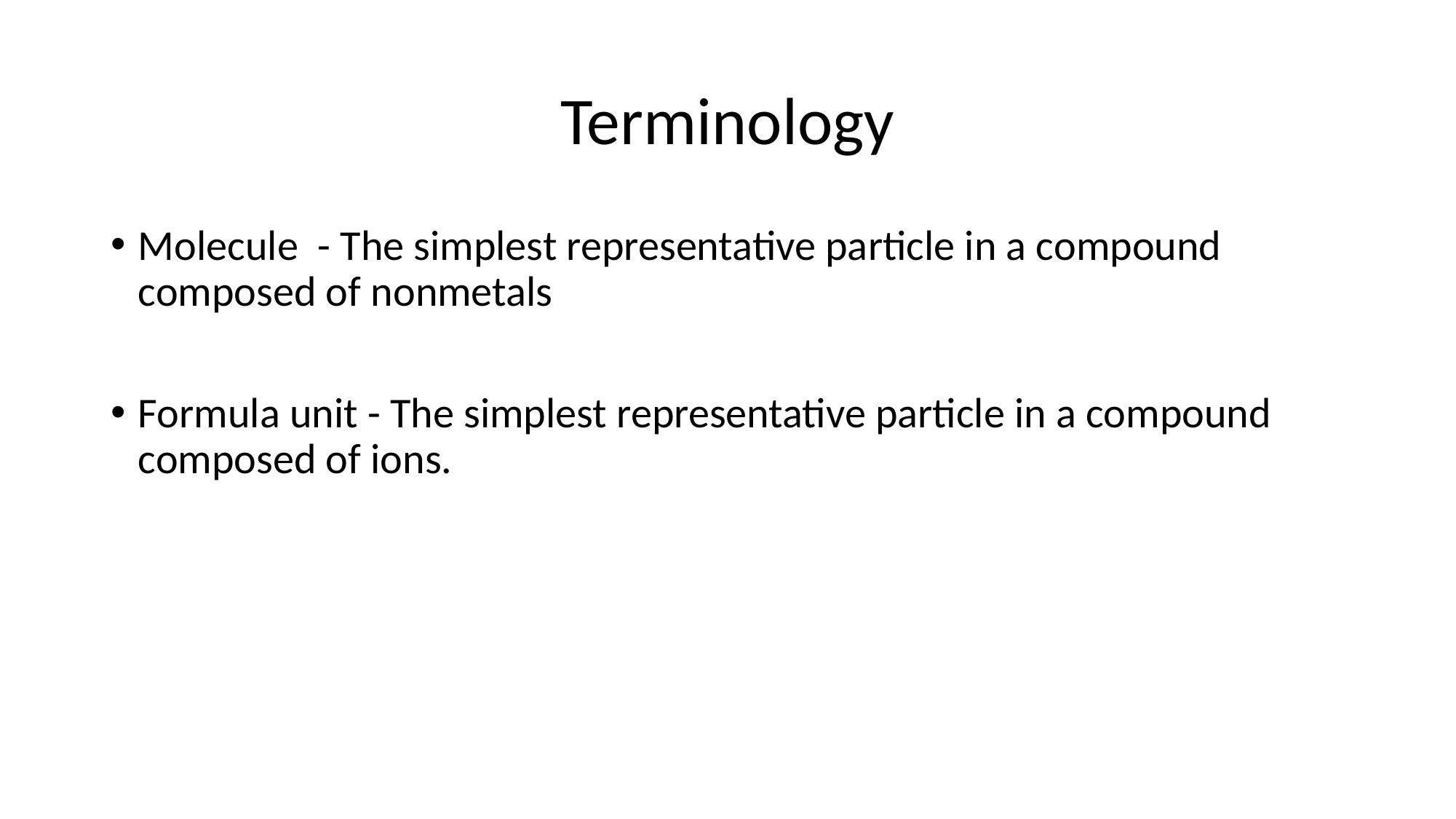

# Terminology
Molecule  - The simplest representative particle in a compound composed of nonmetals

Formula unit - The simplest representative particle in a compound composed of ions.